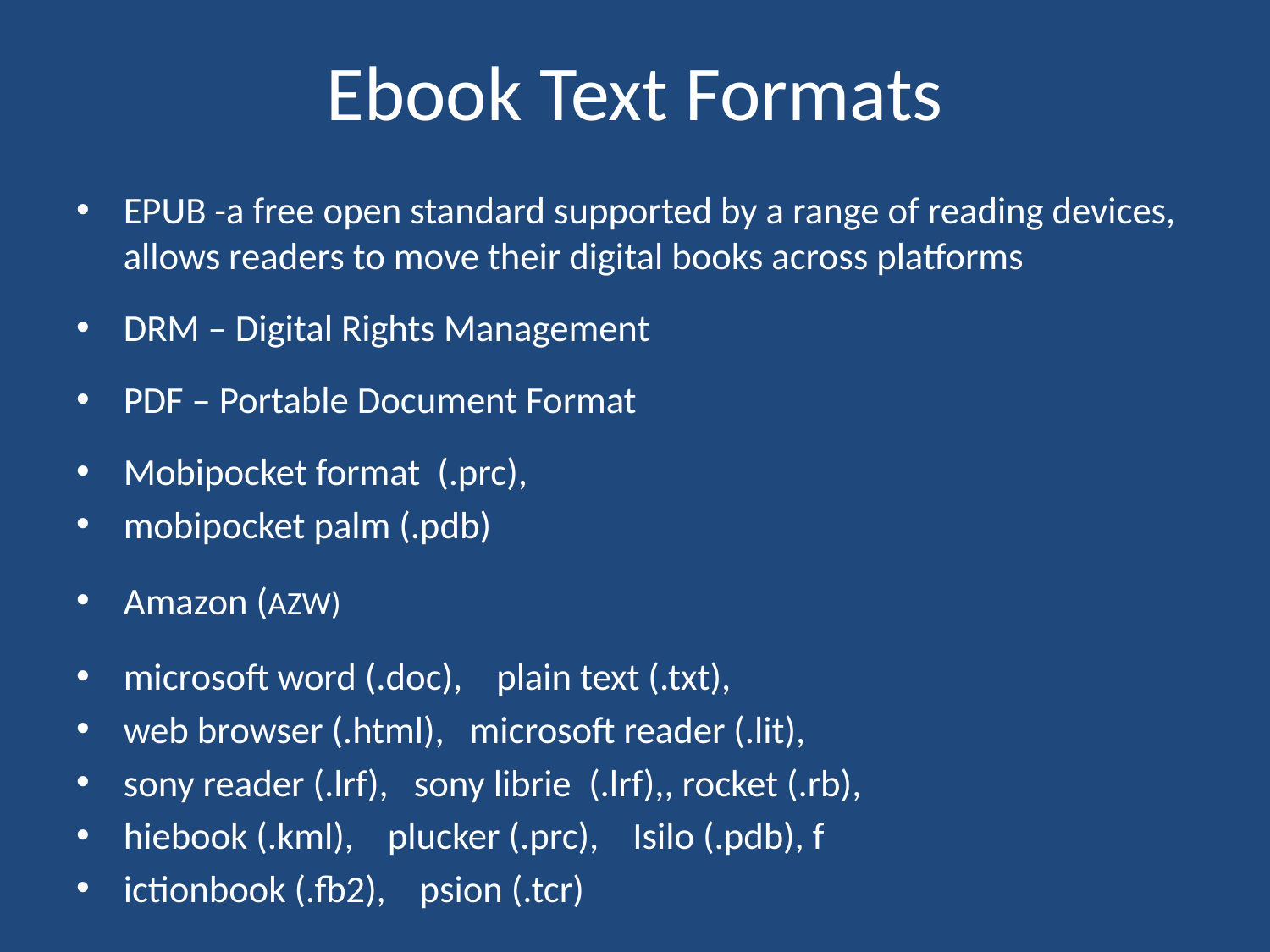

# Ebook Text Formats
EPUB -a free open standard supported by a range of reading devices, allows readers to move their digital books across platforms

DRM – Digital Rights Management

PDF – Portable Document Format

Mobipocket format  (.prc),
mobipocket palm (.pdb)

Amazon (AZW)

microsoft word (.doc),    plain text (.txt),
web browser (.html),   microsoft reader (.lit),
sony reader (.lrf),   sony librie  (.lrf),, rocket (.rb),
hiebook (.kml),    plucker (.prc),    Isilo (.pdb), f
ictionbook (.fb2),    psion (.tcr)